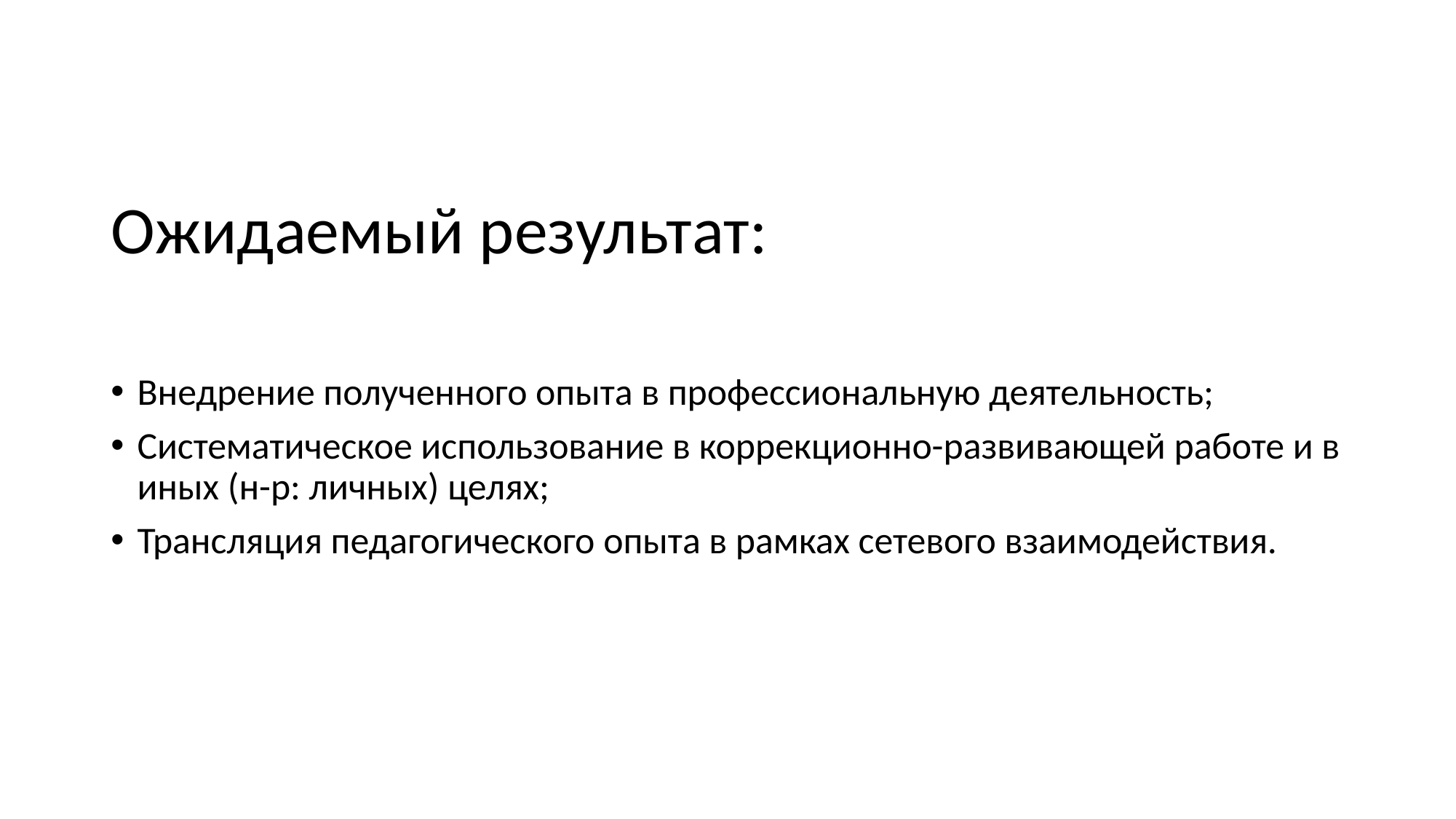

# Ожидаемый результат:
Внедрение полученного опыта в профессиональную деятельность;
Систематическое использование в коррекционно-развивающей работе и в иных (н-р: личных) целях;
Трансляция педагогического опыта в рамках сетевого взаимодействия.